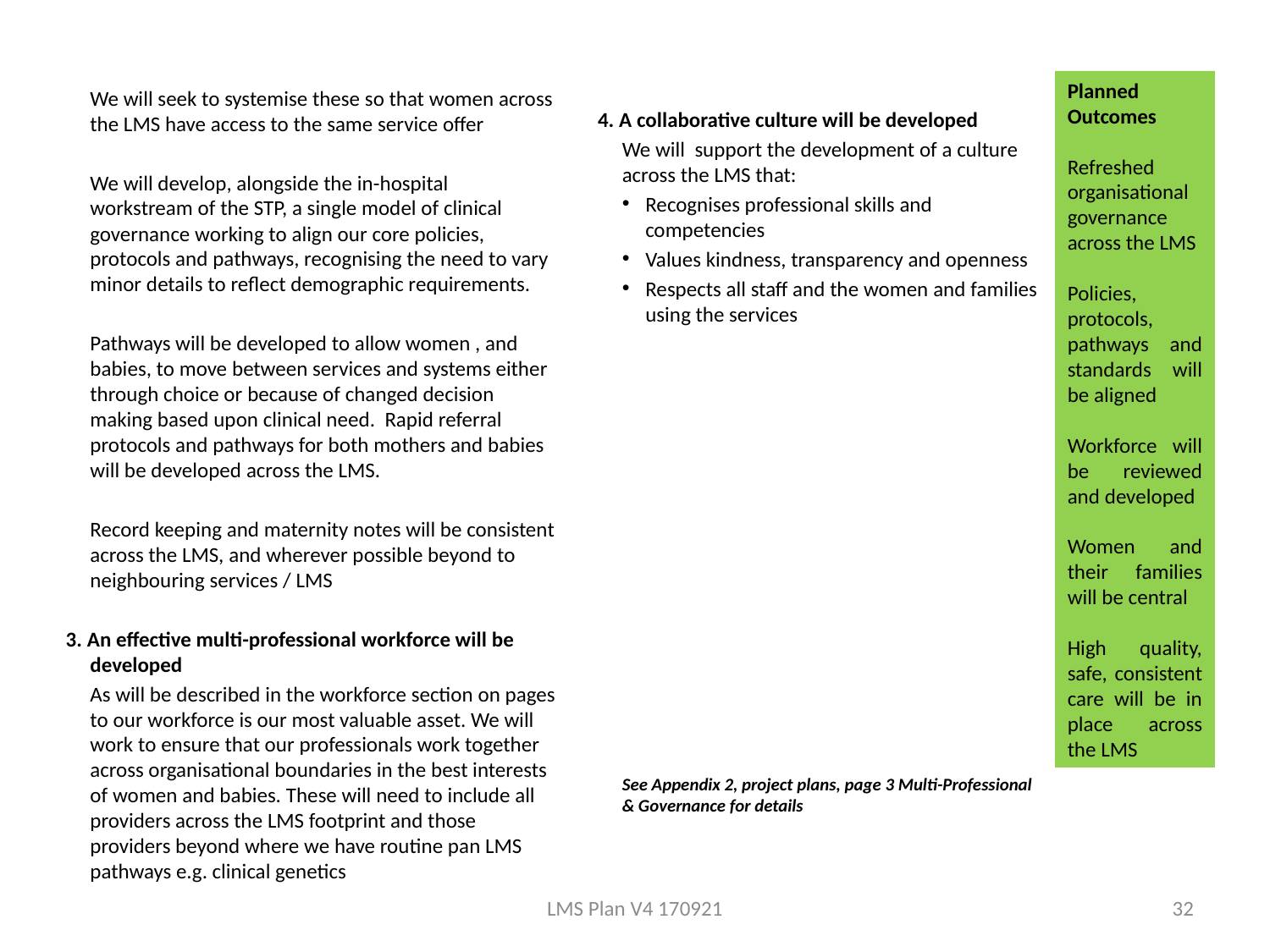

Planned Outcomes

Refreshed organisational governance across the LMS

Policies, protocols, pathways and standards will be aligned

Workforce will be reviewed and developed

Women and their families will be central

High quality, safe, consistent care will be in place across the LMS
	We will seek to systemise these so that women across the LMS have access to the same service offer

	We will develop, alongside the in-hospital workstream of the STP, a single model of clinical governance working to align our core policies, protocols and pathways, recognising the need to vary  minor details to reflect demographic requirements.

	Pathways will be developed to allow women , and babies, to move between services and systems either through choice or because of changed decision making based upon clinical need.  Rapid referral protocols and pathways for both mothers and babies will be developed across the LMS.

	Record keeping and maternity notes will be consistent across the LMS, and wherever possible beyond to neighbouring services / LMS

3. An effective multi-professional workforce will be developed
	As will be described in the workforce section on pages to our workforce is our most valuable asset. We will work to ensure that our professionals work together across organisational boundaries in the best interests of women and babies. These will need to include all providers across the LMS footprint and those providers beyond where we have routine pan LMS pathways e.g. clinical genetics

4. A collaborative culture will be developed
	We will  support the development of a culture across the LMS that:
Recognises professional skills and competencies
Values kindness, transparency and openness
Respects all staff and the women and families using the services

See Appendix 2, project plans, page 3 Multi-Professional & Governance for details

LMS Plan V4 170921
32